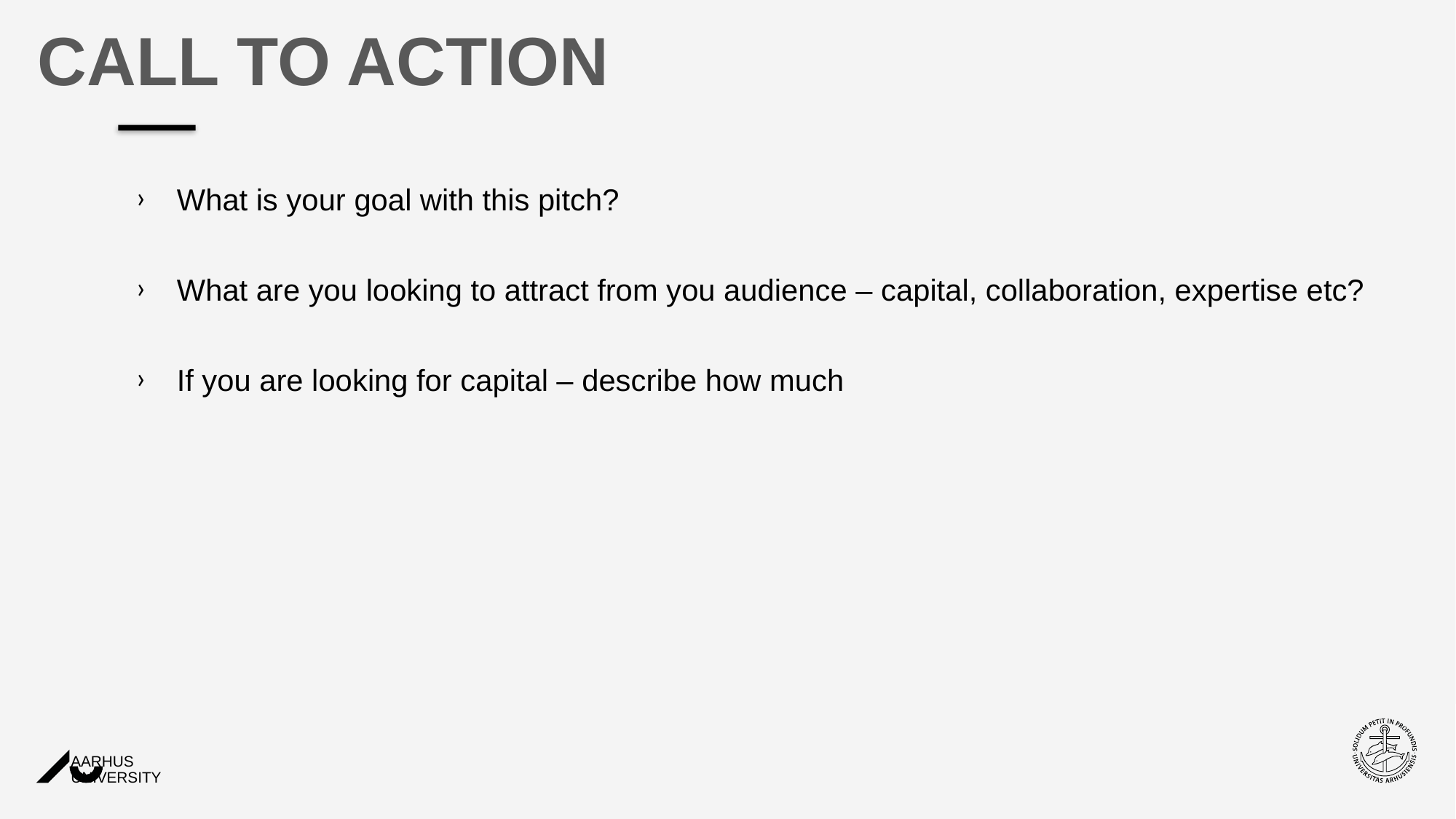

# Call to action

What is your goal with this pitch?

What are you looking to attract from you audience – capital, collaboration, expertise etc?

If you are looking for capital – describe how much